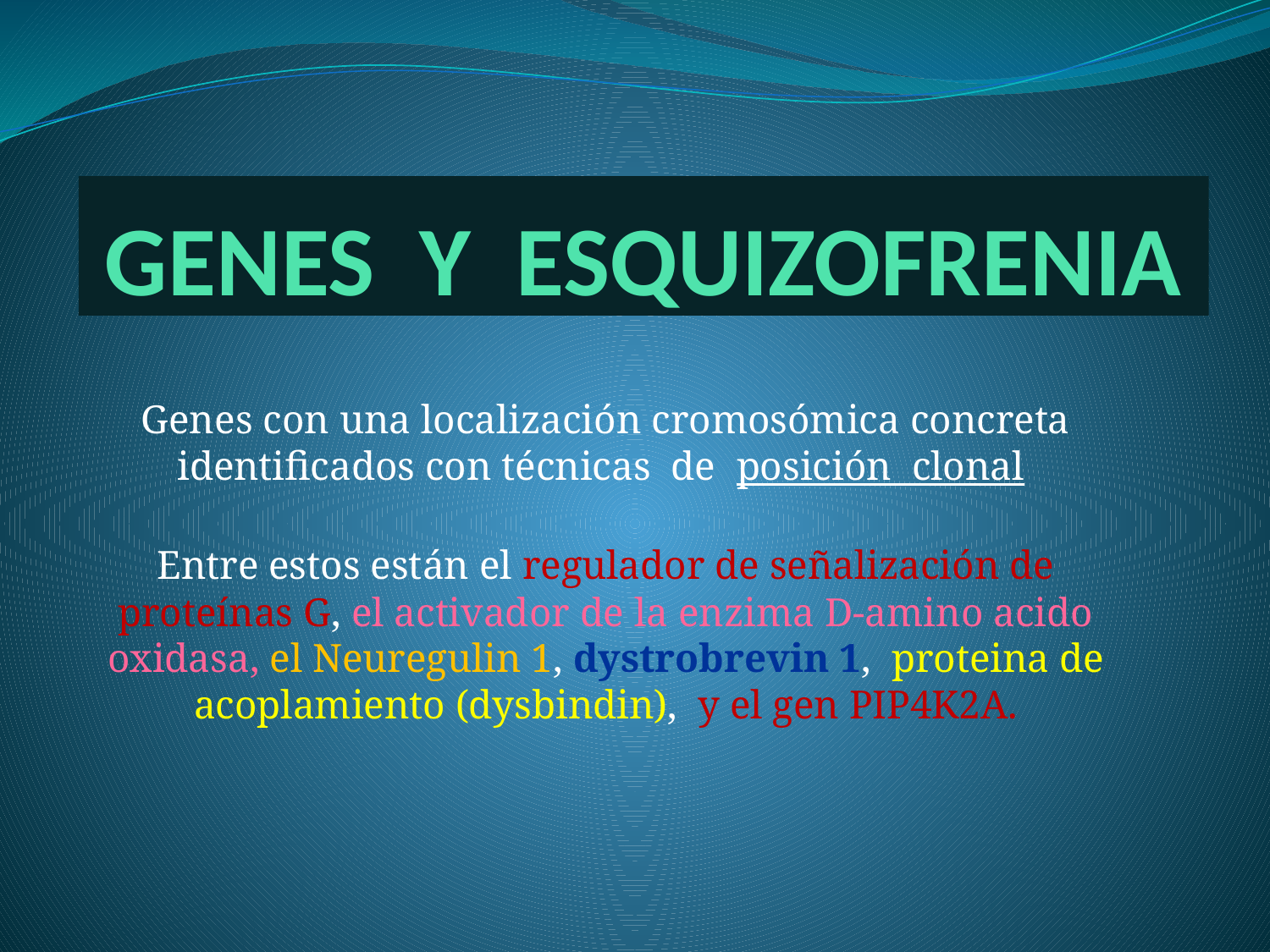

# GENES  Y  ESQUIZOFRENIA
Genes con una localización cromosómica concreta identificados con técnicas  de  posición  clonal
Entre estos están el regulador de señalización de proteínas G, el activador de la enzima D-amino acido oxidasa, el Neuregulin 1, dystrobrevin 1,  proteina de acoplamiento (dysbindin),  y el gen PIP4K2A.